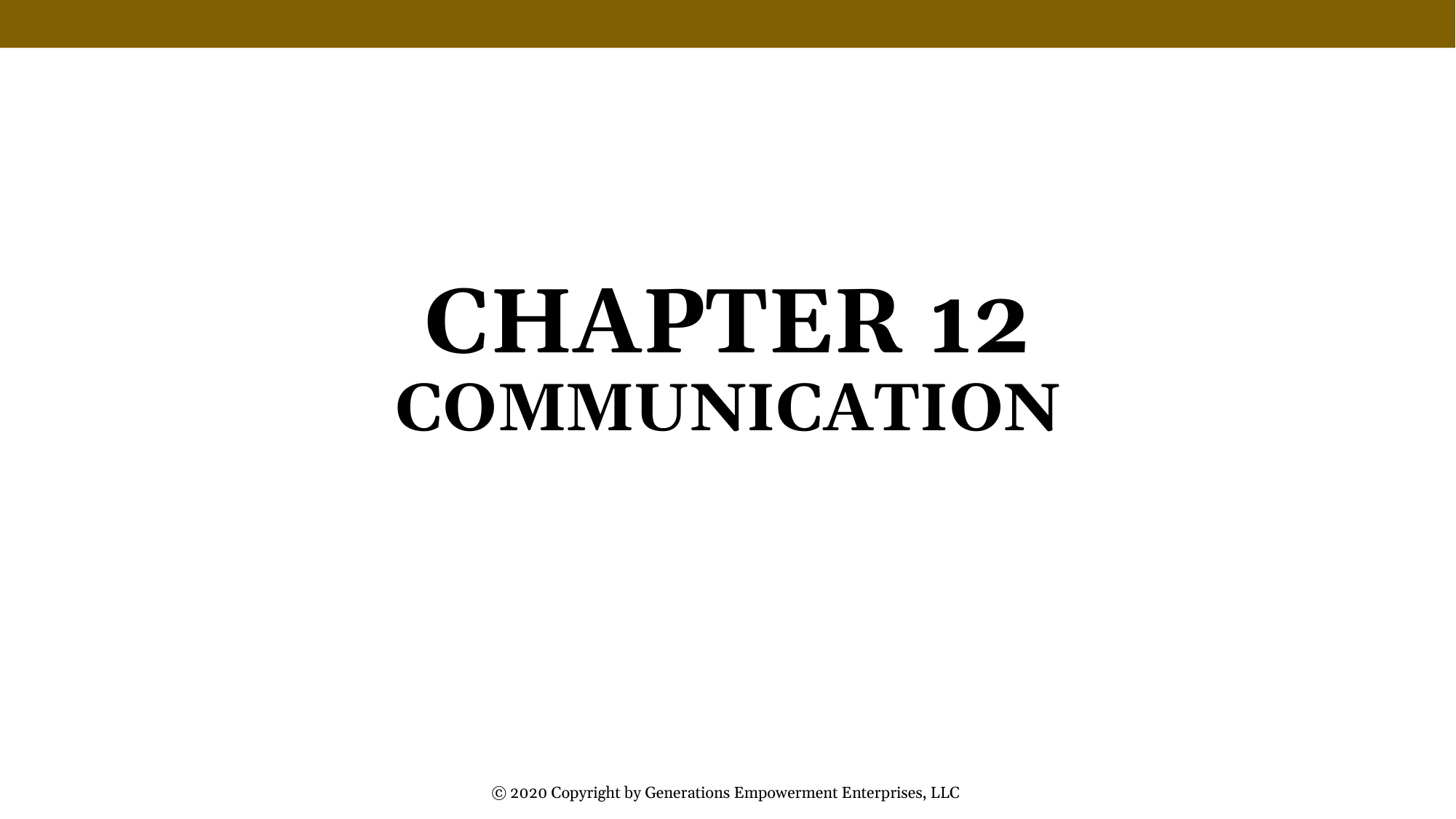

Chapter 12
Communication

© 2020 Copyright by Generations Empowerment Enterprises, LLC